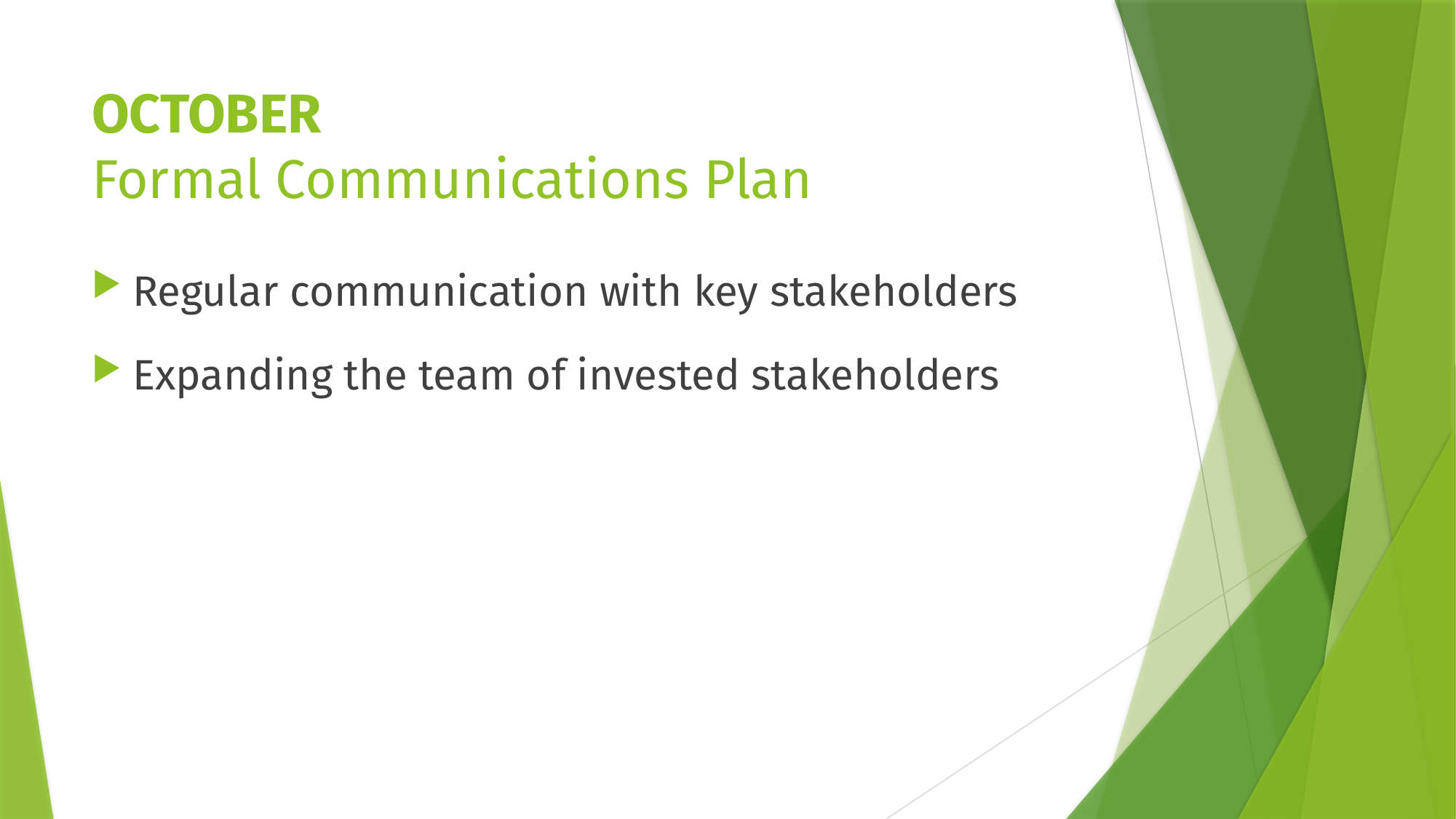

# OCTOBER Formal Communications Plan
Regular communication with key stakeholders
Expanding the team of invested stakeholders